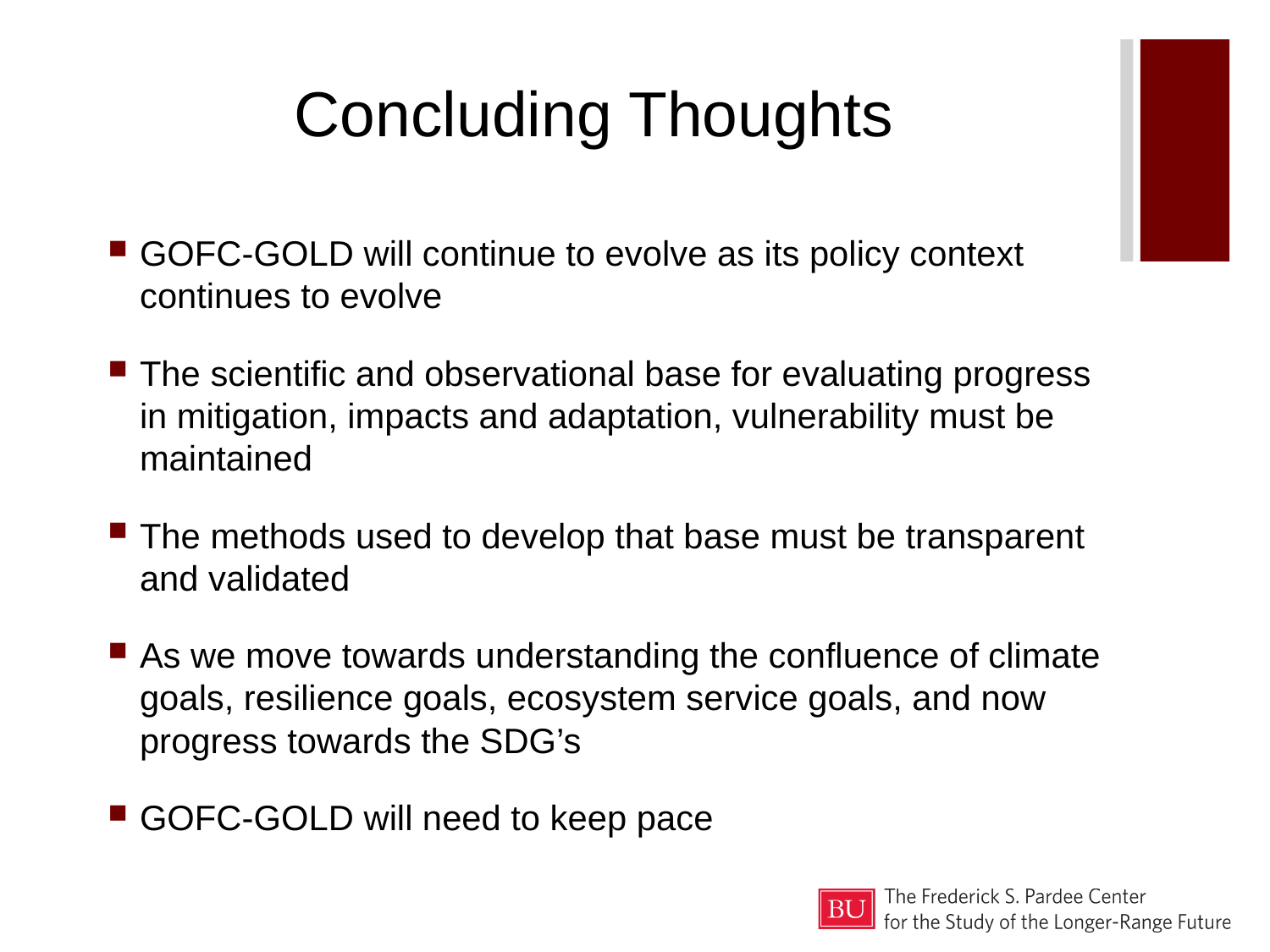

# Concluding Thoughts
GOFC-GOLD will continue to evolve as its policy context continues to evolve
The scientific and observational base for evaluating progress in mitigation, impacts and adaptation, vulnerability must be maintained
The methods used to develop that base must be transparent and validated
As we move towards understanding the confluence of climate goals, resilience goals, ecosystem service goals, and now progress towards the SDG’s
GOFC-GOLD will need to keep pace